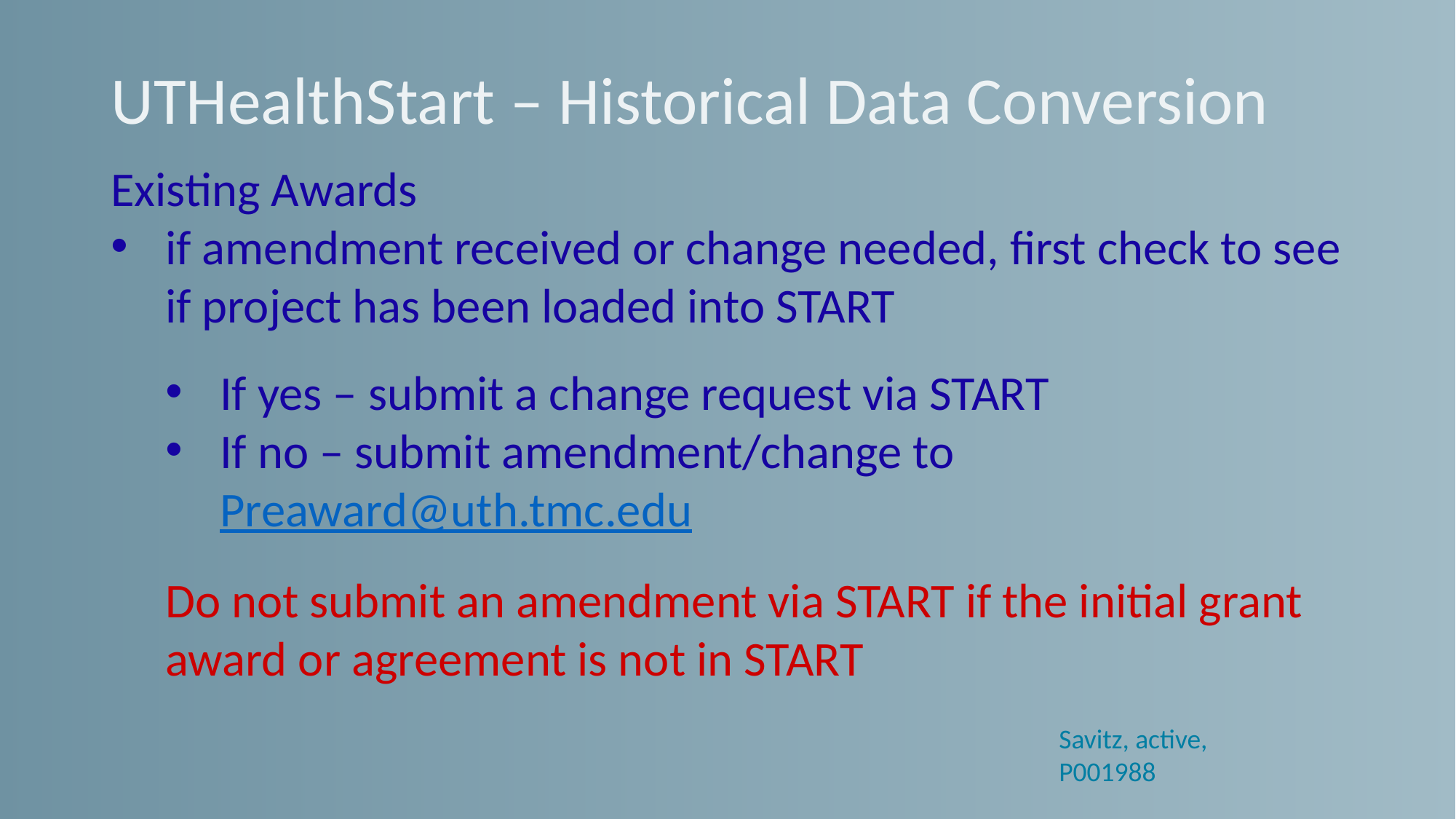

# UTHealthStart – Historical Data Conversion
Existing Awards
if amendment received or change needed, first check to see if project has been loaded into START

If yes – submit a change request via START
If no – submit amendment/change to Preaward@uth.tmc.edu

Do not submit an amendment via START if the initial grant award or agreement is not in START
Savitz, active, P001988